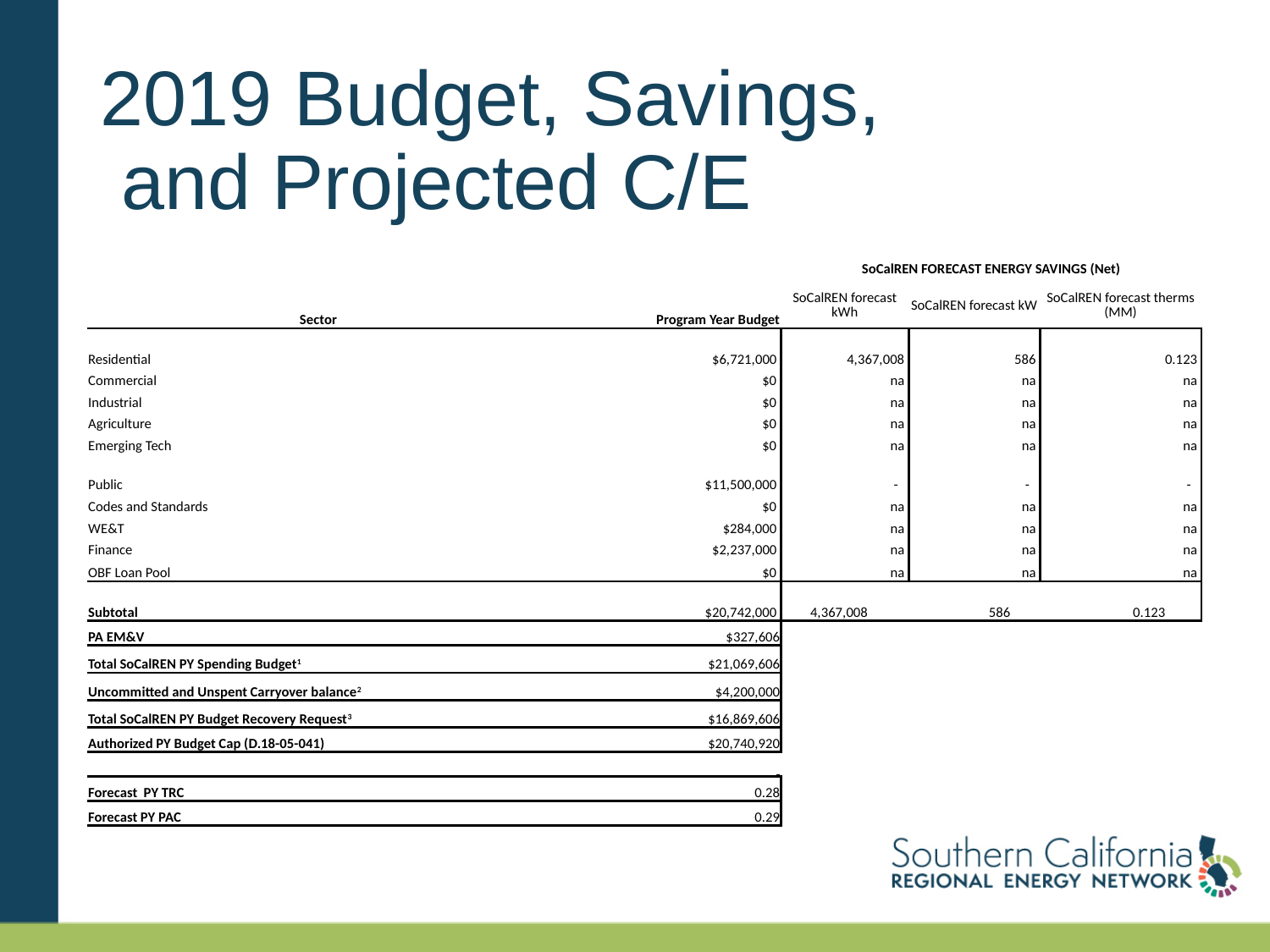

# 2019 Budget, Savings, and Projected C/E
|  |  |  |  |  |
| --- | --- | --- | --- | --- |
|  |  |  |  |  |
|  |  | SoCalREN FORECAST ENERGY SAVINGS (Net) |  |  |
| Sector | Program Year Budget | SoCalREN forecast kWh | SoCalREN forecast kW | SoCalREN forecast therms (MM) |
| Residential | $6,721,000 | 4,367,008 | 586 | 0.123 |
| Commercial | $0 | na | na | na |
| Industrial | $0 | na | na | na |
| Agriculture | $0 | na | na | na |
| Emerging Tech | $0 | na | na | na |
| Public | $11,500,000 | - | - | - |
| Codes and Standards | $0 | na | na | na |
| WE&T | $284,000 | na | na | na |
| Finance | $2,237,000 | na | na | na |
| OBF Loan Pool | $0 | na | na | na |
| Subtotal | $20,742,000 | 4,367,008 | 586 | 0.123 |
| PA EM&V | $327,606 |  |  |  |
| Total SoCalREN PY Spending Budget1 | $21,069,606 |  |  |  |
| Uncommitted and Unspent Carryover balance2 | $4,200,000 |  |  |  |
| Total SoCalREN PY Budget Recovery Request3 | $16,869,606 |  |  |  |
| Authorized PY Budget Cap (D.18-05-041) | $20,740,920 |  |  |  |
|  |  |  |  |  |
| Forecast PY TRC | 0.28 |  |  |  |
| Forecast PY PAC | 0.29 |  |  |  |
|  |  |  |  |  |